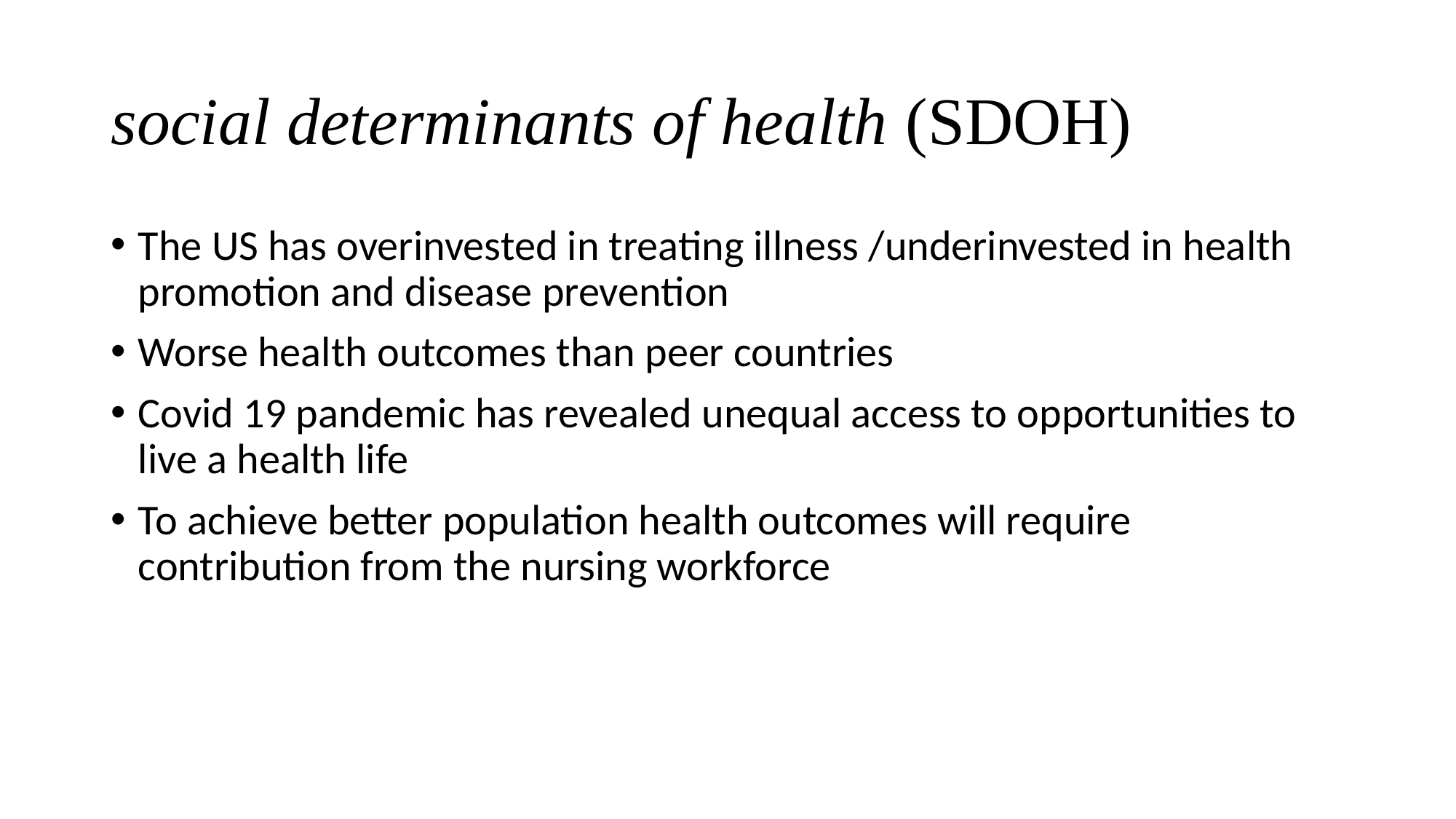

# social determinants of health (SDOH)
The US has overinvested in treating illness /underinvested in health promotion and disease prevention
Worse health outcomes than peer countries
Covid 19 pandemic has revealed unequal access to opportunities to live a health life
To achieve better population health outcomes will require contribution from the nursing workforce